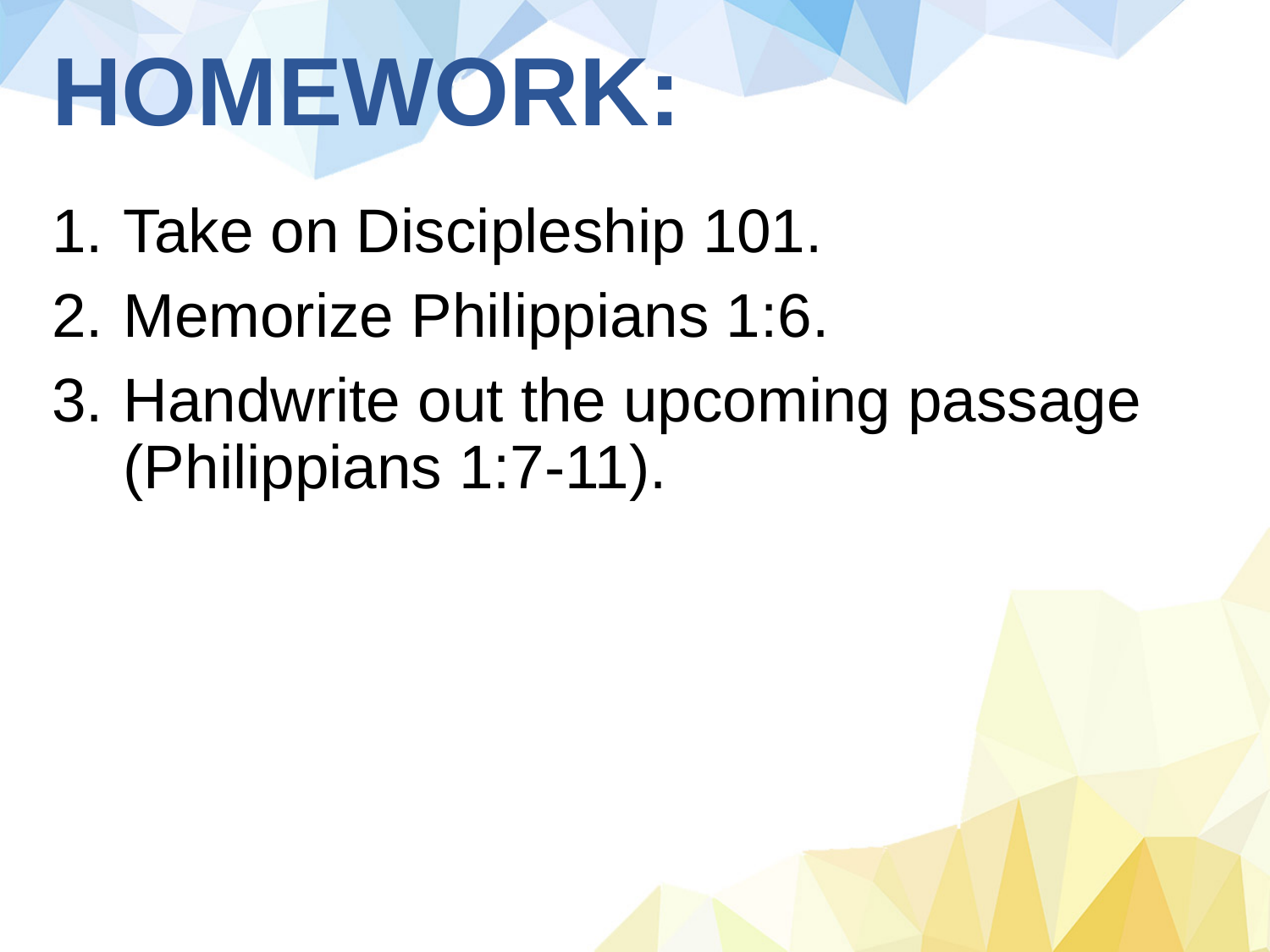

# HOMEWORK:
Take on Discipleship 101.
Memorize Philippians 1:6.
Handwrite out the upcoming passage (Philippians 1:7-11).